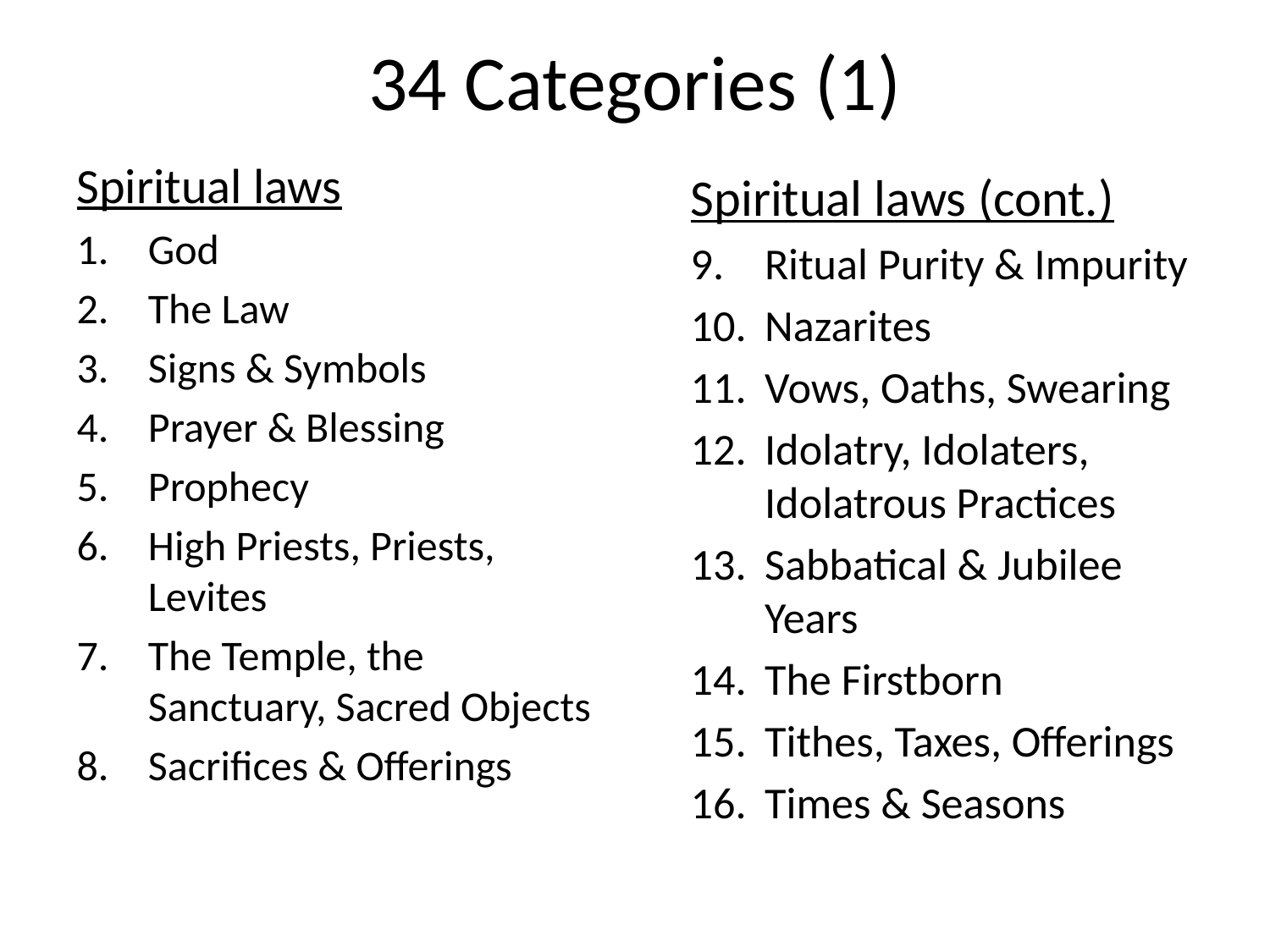

# 34 Categories (1)
Spiritual laws
God
The Law
Signs & Symbols
Prayer & Blessing
Prophecy
High Priests, Priests, Levites
The Temple, the Sanctuary, Sacred Objects
Sacrifices & Offerings

Spiritual laws (cont.)
Ritual Purity & Impurity
Nazarites
Vows, Oaths, Swearing
Idolatry, Idolaters, Idolatrous Practices
Sabbatical & Jubilee Years
The Firstborn
Tithes, Taxes, Offerings
Times & Seasons